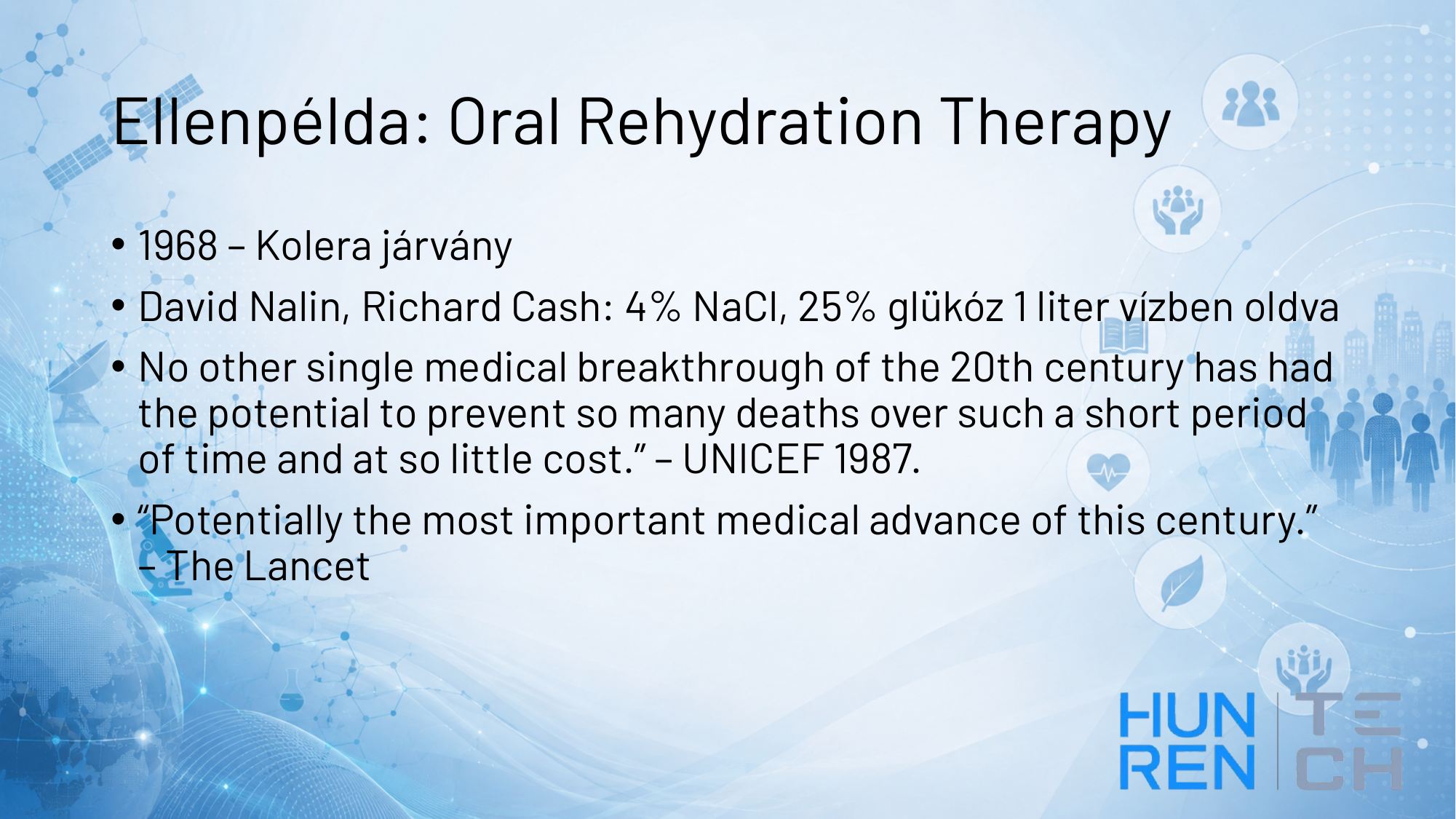

# Ellenpélda: Oral Rehydration Therapy
1968 – Kolera járvány
David Nalin, Richard Cash: 4% NaCl, 25% glükóz 1 liter vízben oldva
No other single medical breakthrough of the 20th century has had the potential to prevent so many deaths over such a short period of time and at so little cost.” – UNICEF 1987.
“Potentially the most important medical advance of this century.” – The Lancet